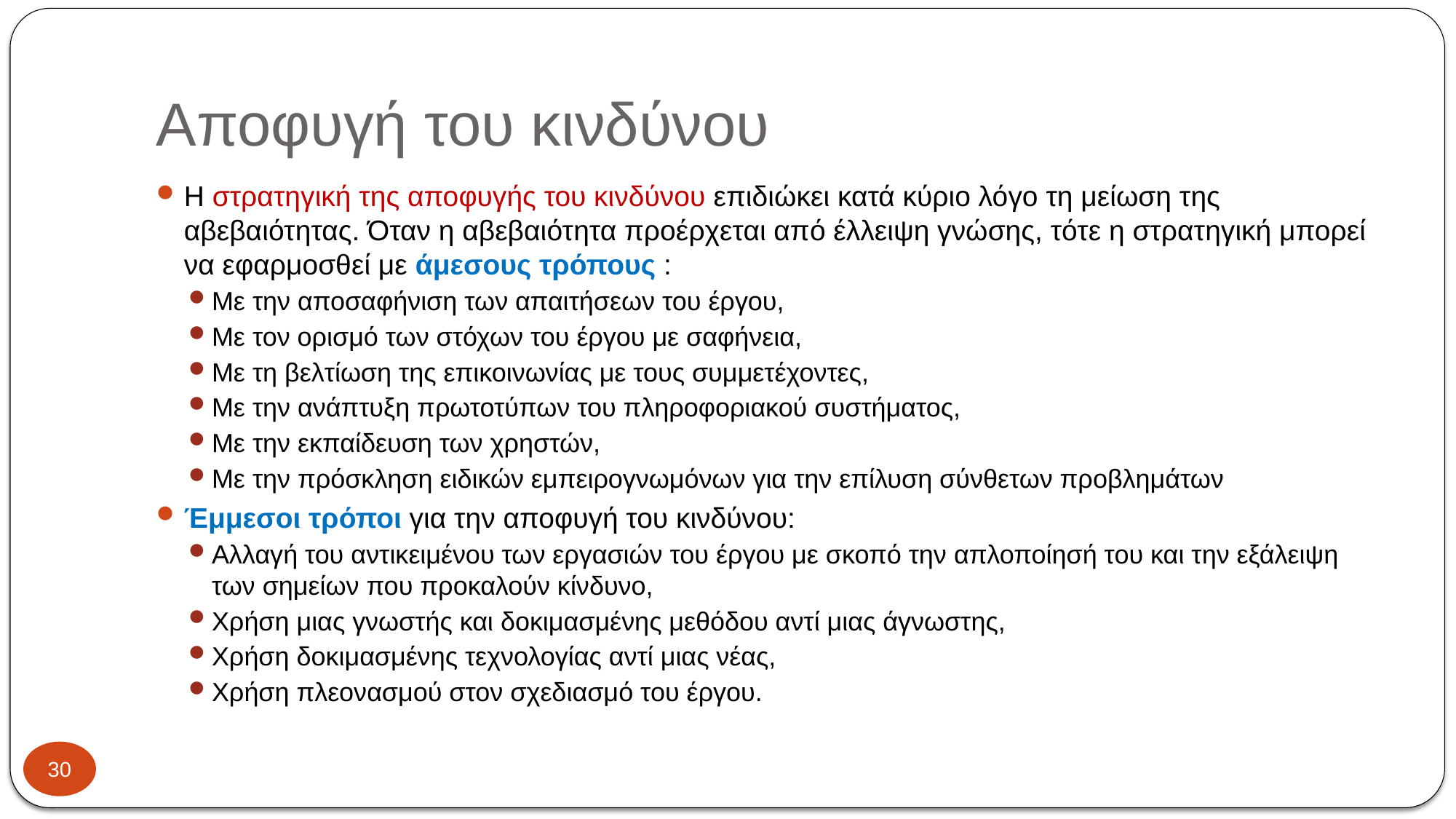

# Αποφυγή του κινδύνου
Η στρατηγική της αποφυγής του κινδύνου επιδιώκει κατά κύριο λόγο τη μείωση της αβεβαιότητας. Όταν η αβεβαιότητα προέρχεται από έλλειψη γνώσης, τότε η στρατηγική μπορεί να εφαρμοσθεί με άμεσους τρόπους :
Με την αποσαφήνιση των απαιτήσεων του έργου,
Με τον ορισμό των στόχων του έργου με σαφήνεια,
Με τη βελτίωση της επικοινωνίας με τους συμμετέχοντες,
Με την ανάπτυξη πρωτοτύπων του πληροφοριακού συστήματος,
Με την εκπαίδευση των χρηστών,
Με την πρόσκληση ειδικών εμπειρογνωμόνων για την επίλυση σύνθετων προβλημάτων
Έμμεσοι τρόποι για την αποφυγή του κινδύνου:
Αλλαγή του αντικειμένου των εργασιών του έργου με σκοπό την απλοποίησή του και την εξάλειψη των σημείων που προκαλούν κίνδυνο,
Χρήση μιας γνωστής και δοκιμασμένης μεθόδου αντί μιας άγνωστης,
Χρήση δοκιμασμένης τεχνολογίας αντί μιας νέας,
Χρήση πλεονασμού στον σχεδιασμό του έργου.

30